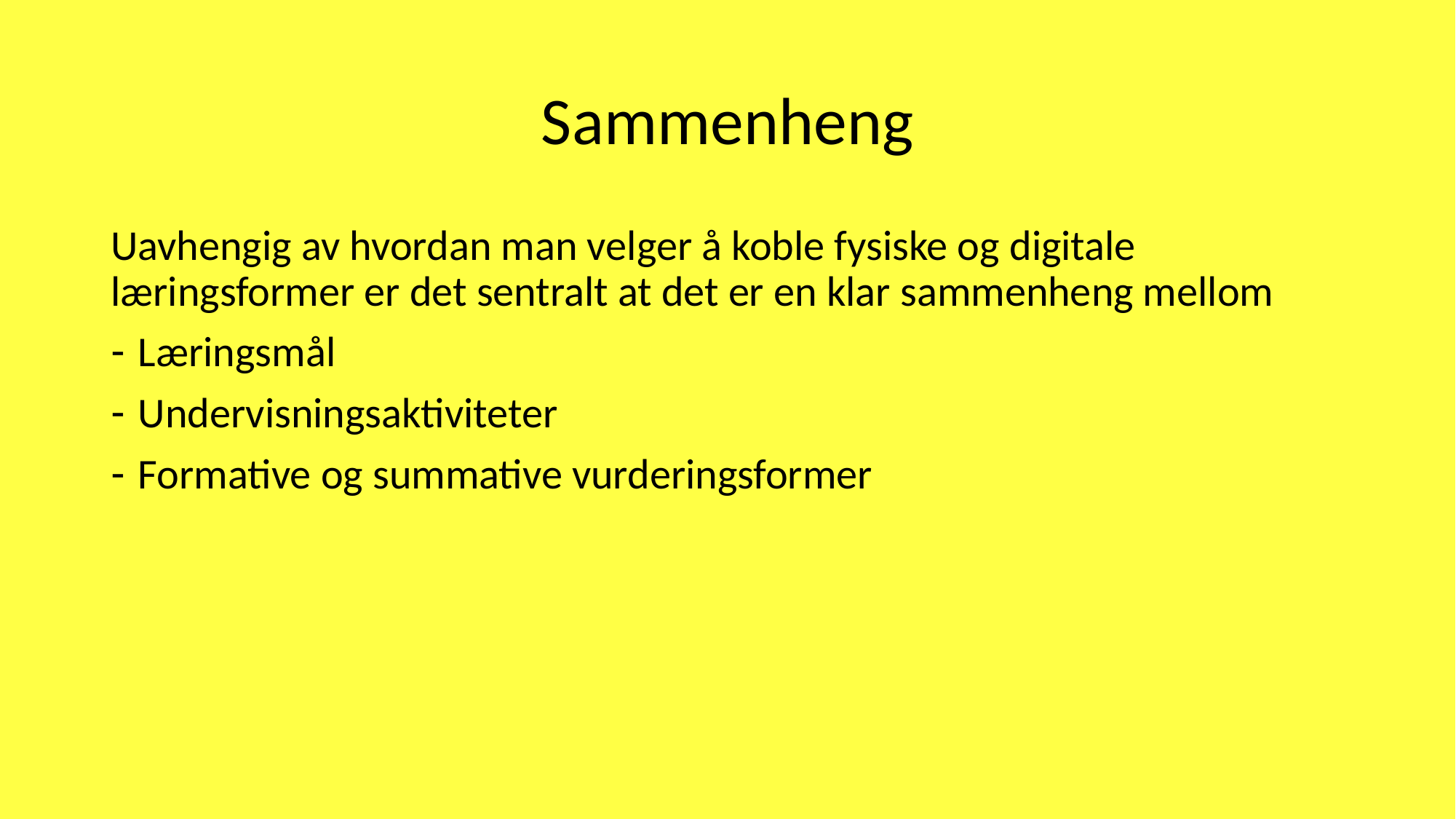

# Sammenheng
Uavhengig av hvordan man velger å koble fysiske og digitale læringsformer er det sentralt at det er en klar sammenheng mellom
Læringsmål
Undervisningsaktiviteter
Formative og summative vurderingsformer